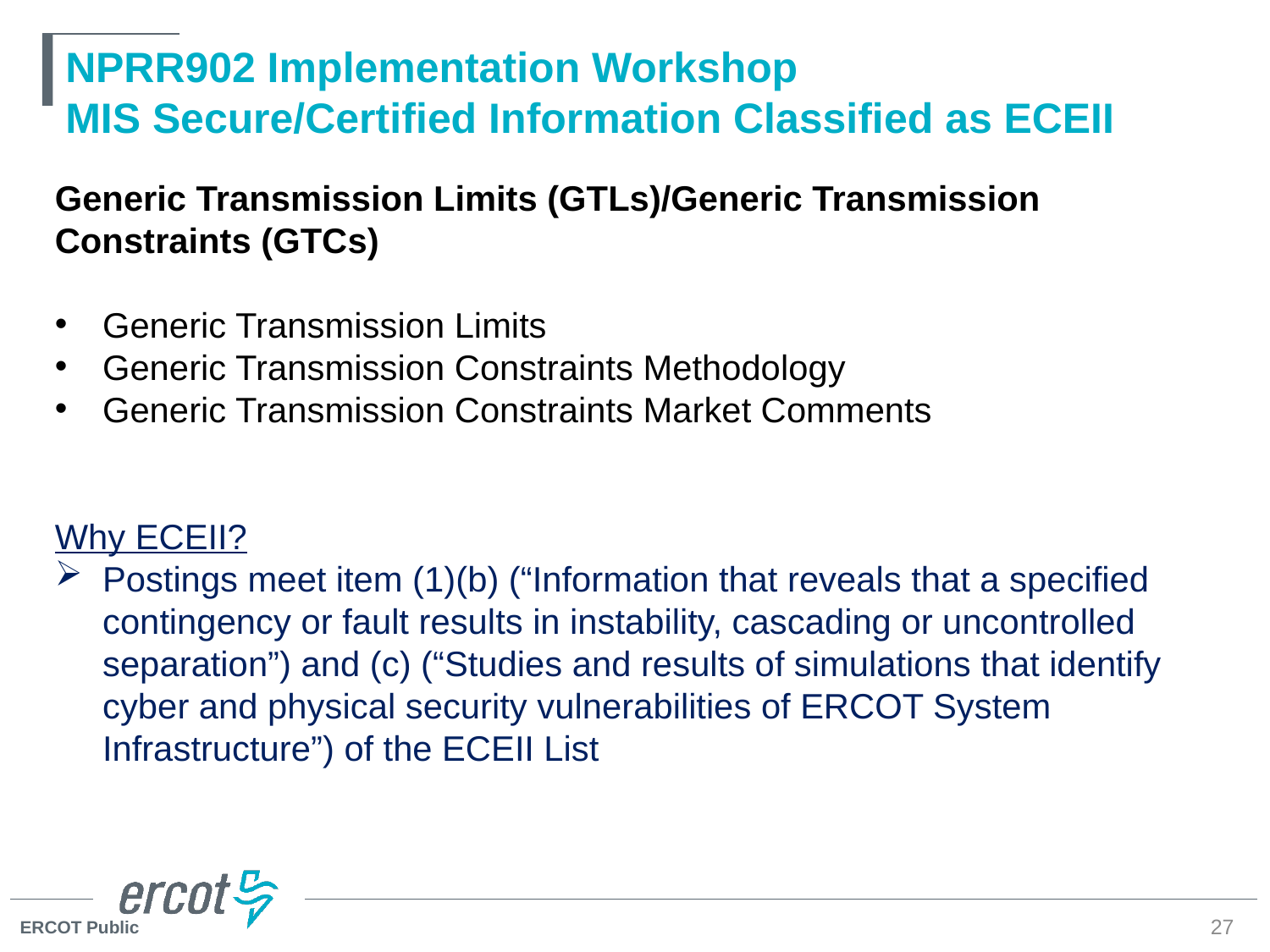

# NPRR902 Implementation Workshop MIS Secure/Certified Information Classified as ECEII
Generic Transmission Limits (GTLs)/Generic Transmission Constraints (GTCs)

Generic Transmission Limits
Generic Transmission Constraints Methodology
Generic Transmission Constraints Market Comments

Why ECEII?
Postings meet item (1)(b) (“Information that reveals that a specified contingency or fault results in instability, cascading or uncontrolled separation”) and (c) (“Studies and results of simulations that identify cyber and physical security vulnerabilities of ERCOT System Infrastructure”) of the ECEII List

27